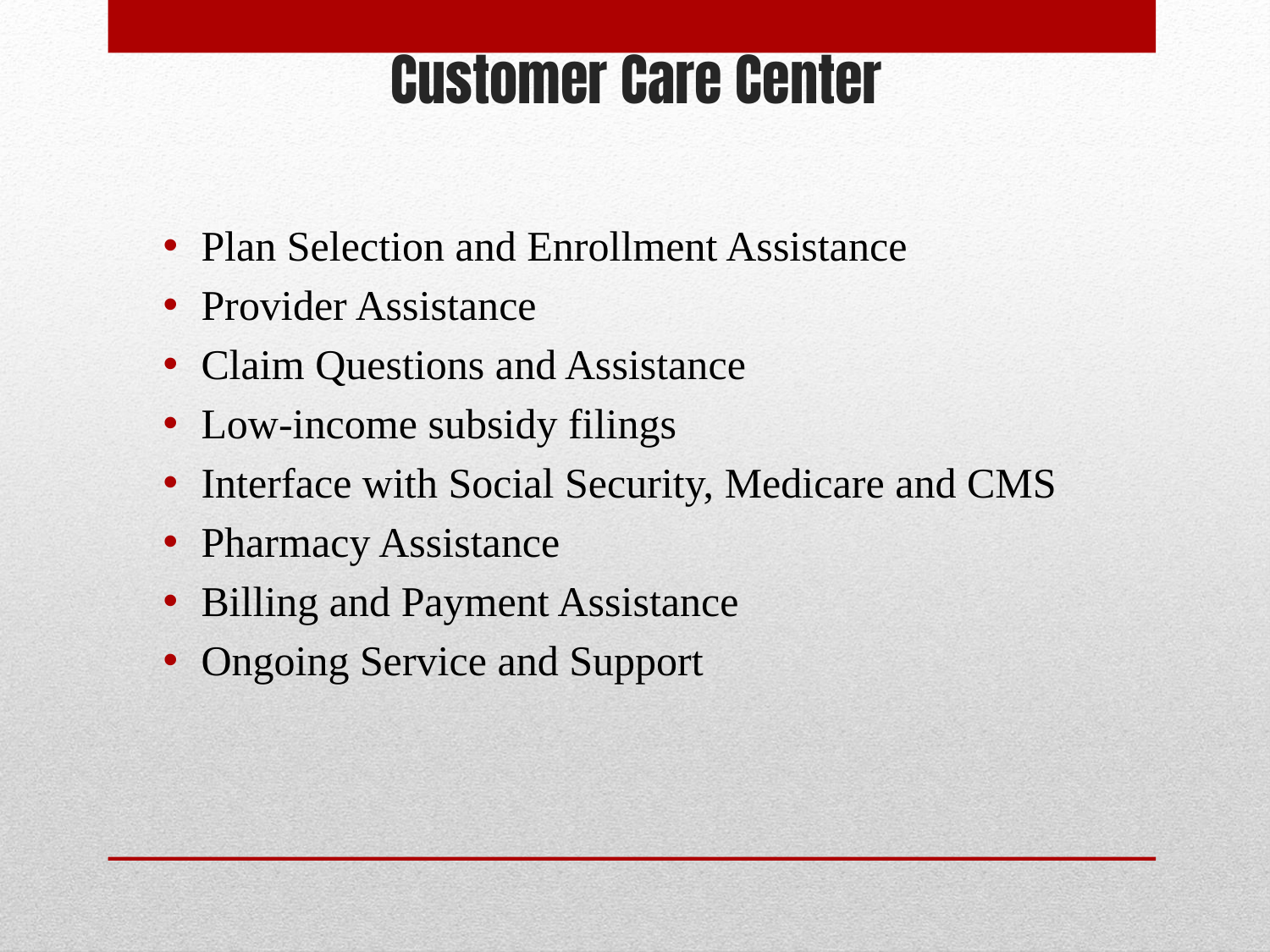

# Customer Care Center
Plan Selection and Enrollment Assistance
Provider Assistance
Claim Questions and Assistance
Low-income subsidy filings
Interface with Social Security, Medicare and CMS
Pharmacy Assistance
Billing and Payment Assistance
Ongoing Service and Support